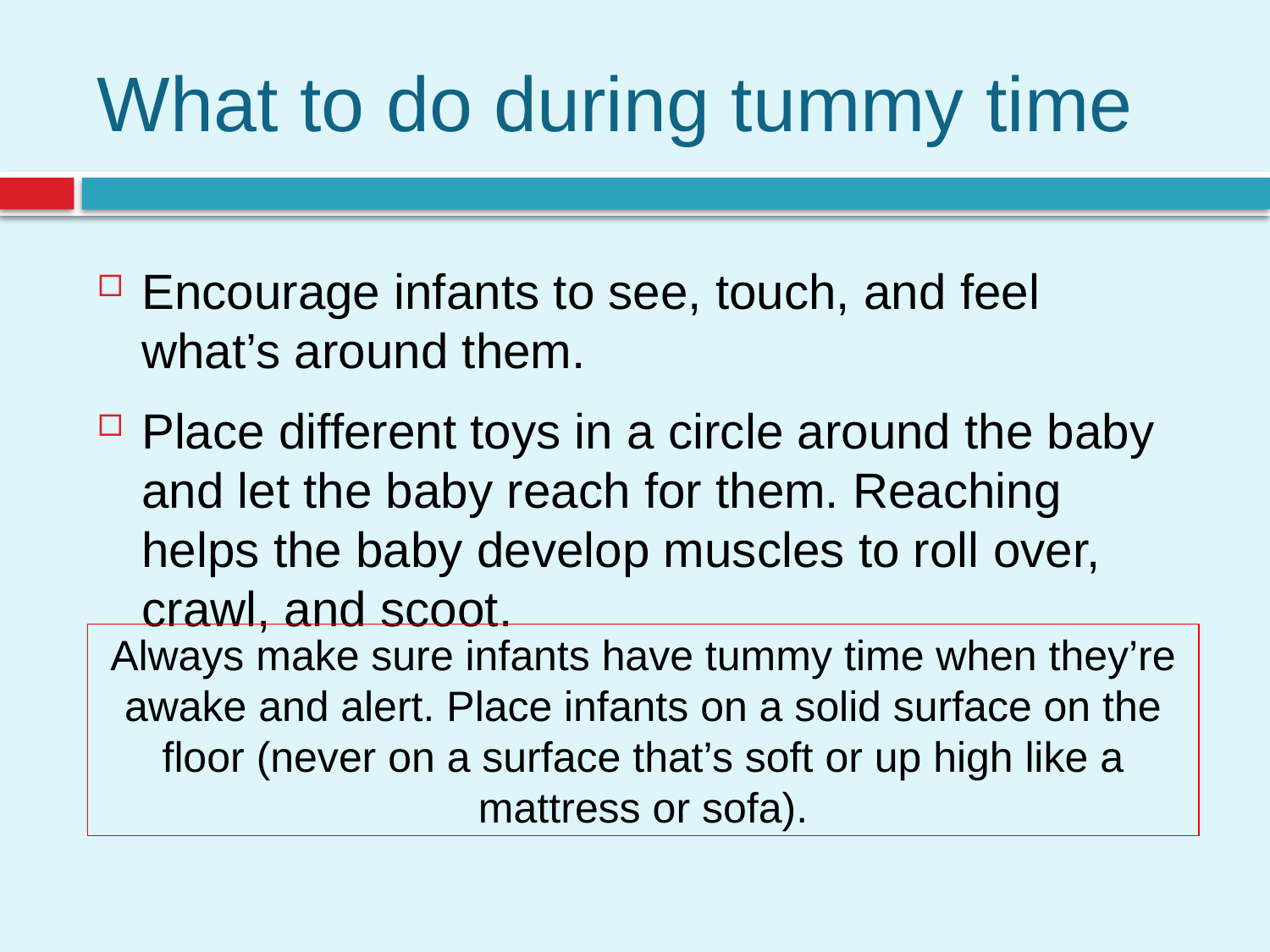

# What to do during tummy time
Encourage infants to see, touch, and feel what’s around them.
Place different toys in a circle around the baby and let the baby reach for them. Reaching helps the baby develop muscles to roll over, crawl, and scoot.

Always make sure infants have tummy time when they’re awake and alert. Place infants on a solid surface on the floor (never on a surface that’s soft or up high like a mattress or sofa).